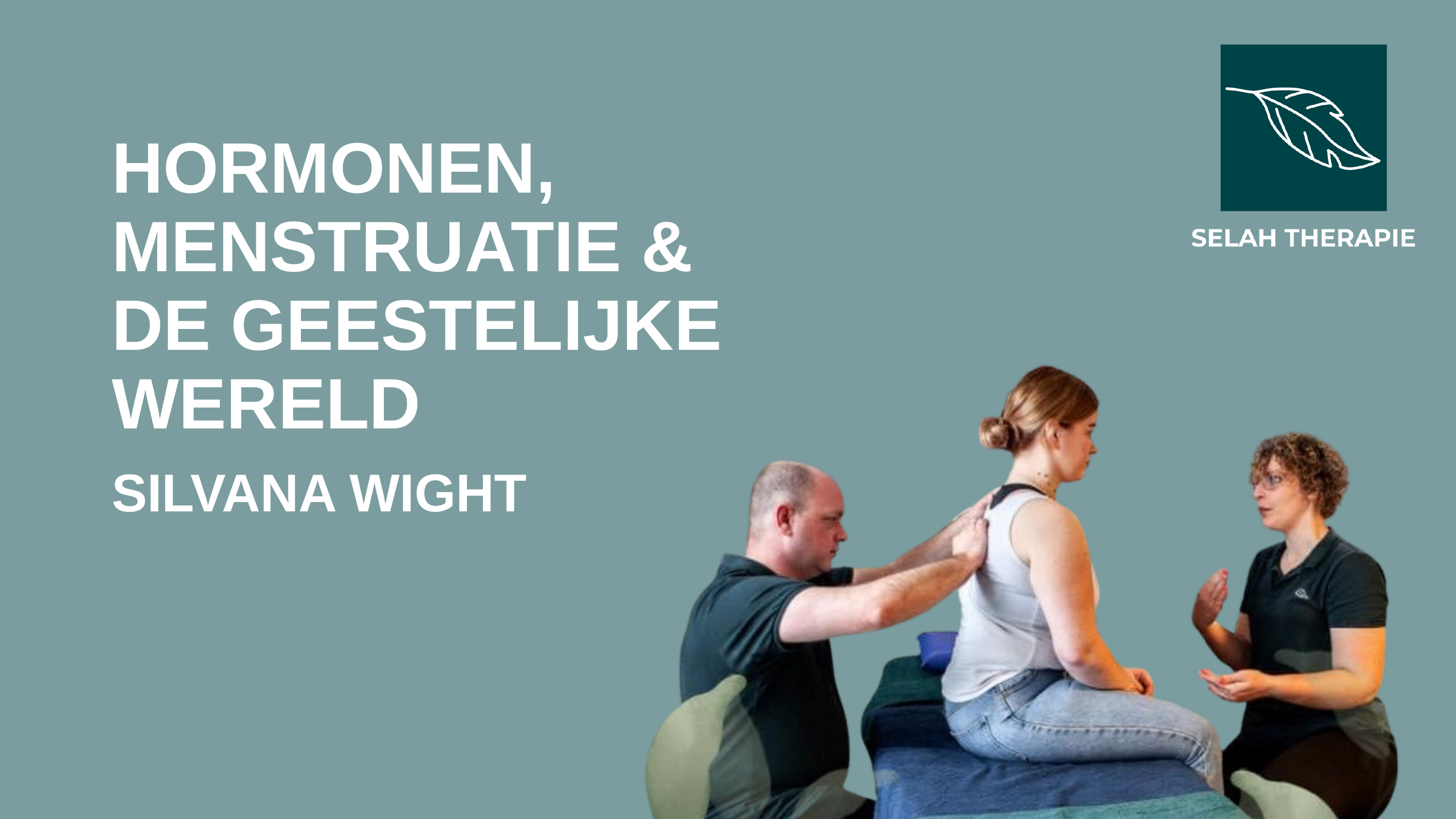

HORMONEN, MENSTRUATIE &
DE GEESTELIJKE WERELD

SILVANA WIGHT